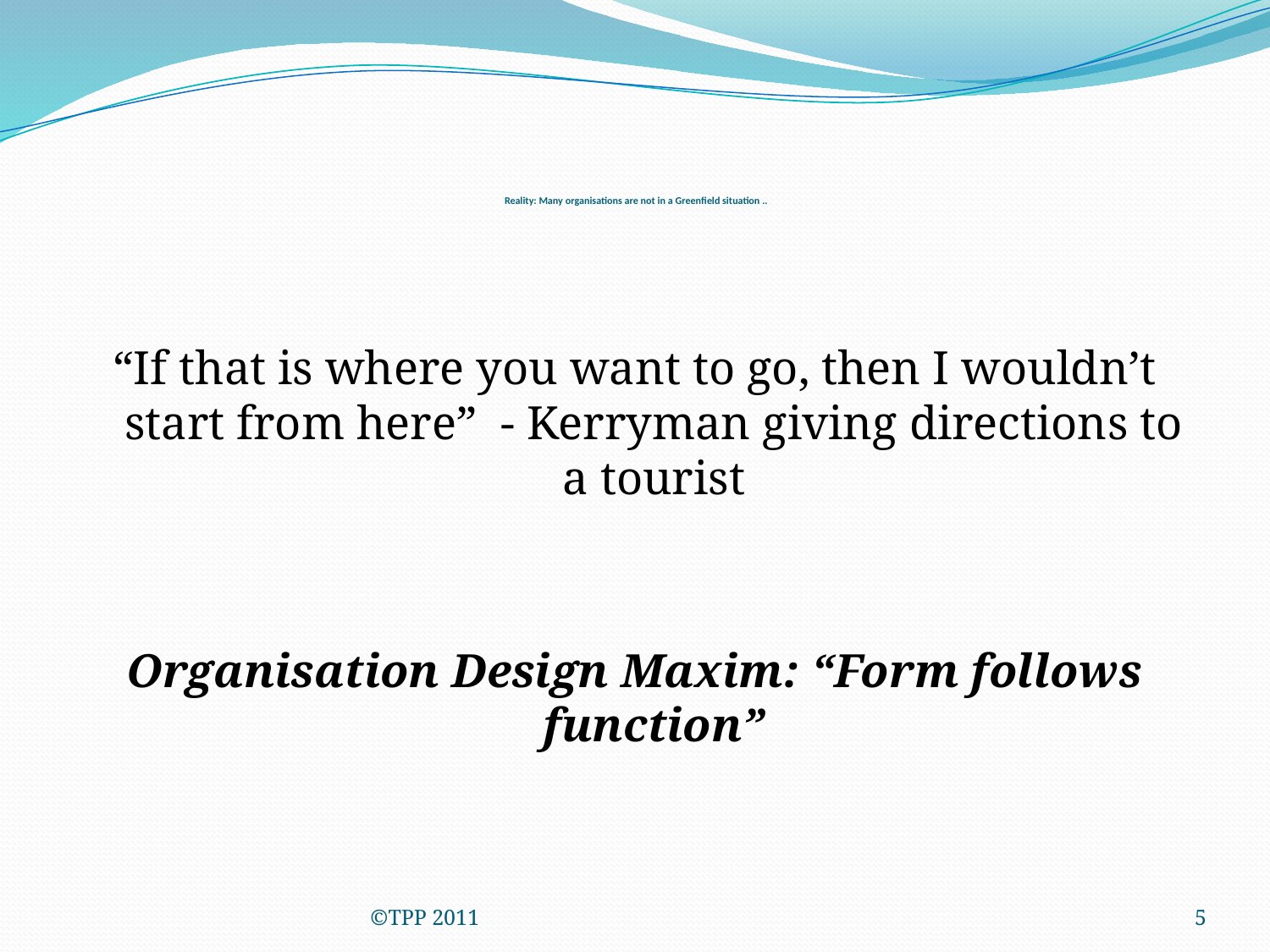

# Reality: Many organisations are not in a Greenfield situation ..

“If that is where you want to go, then I wouldn’t start from here”  - Kerryman giving directions to a tourist

Organisation Design Maxim: “Form follows function”

©TPP 2011
5